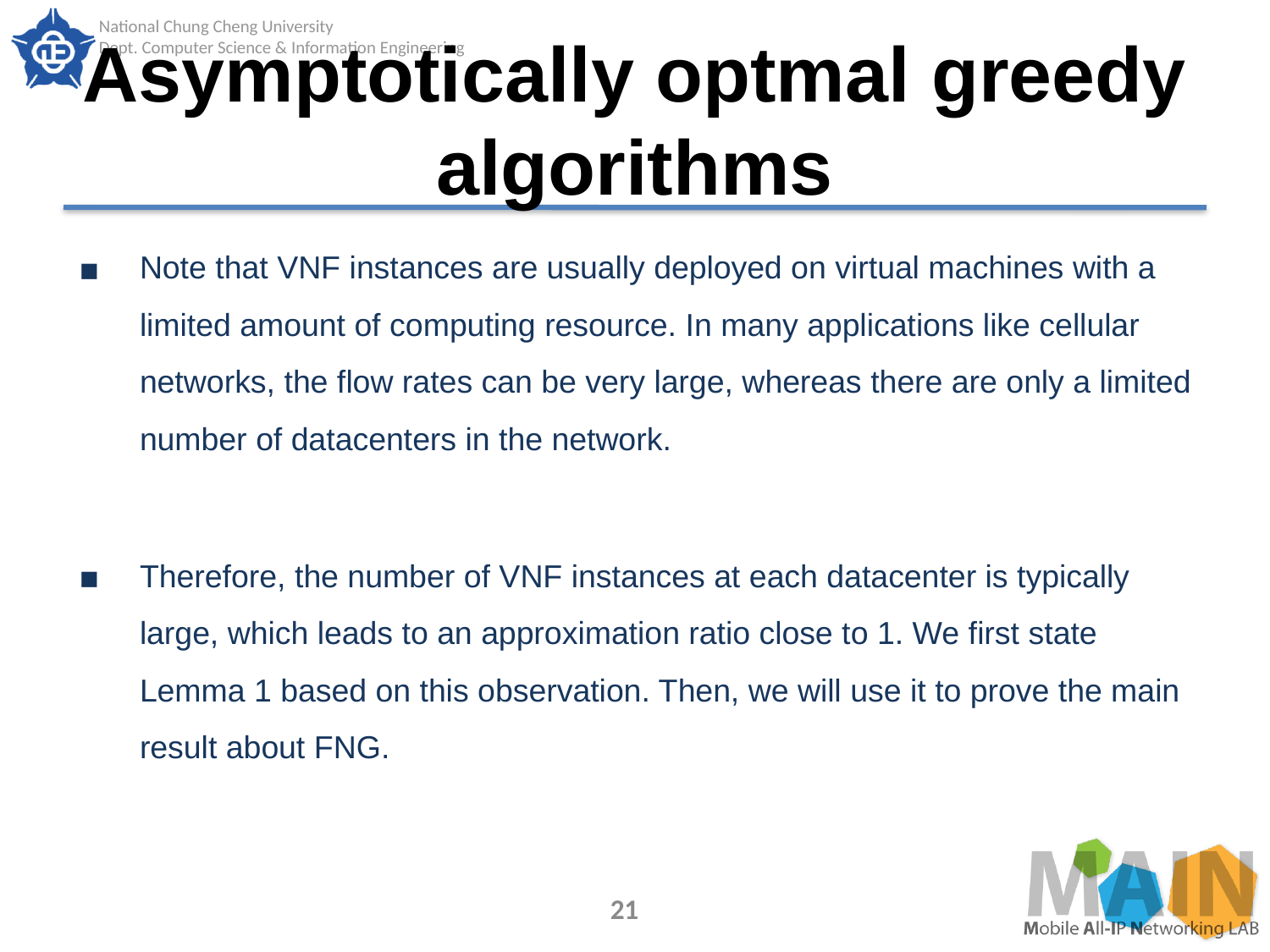

# Asymptotically optmal greedy algorithms
Note that VNF instances are usually deployed on virtual machines with a limited amount of computing resource. In many applications like cellular networks, the flow rates can be very large, whereas there are only a limited number of datacenters in the network.

Therefore, the number of VNF instances at each datacenter is typically large, which leads to an approximation ratio close to 1. We first state Lemma 1 based on this observation. Then, we will use it to prove the main result about FNG.
21